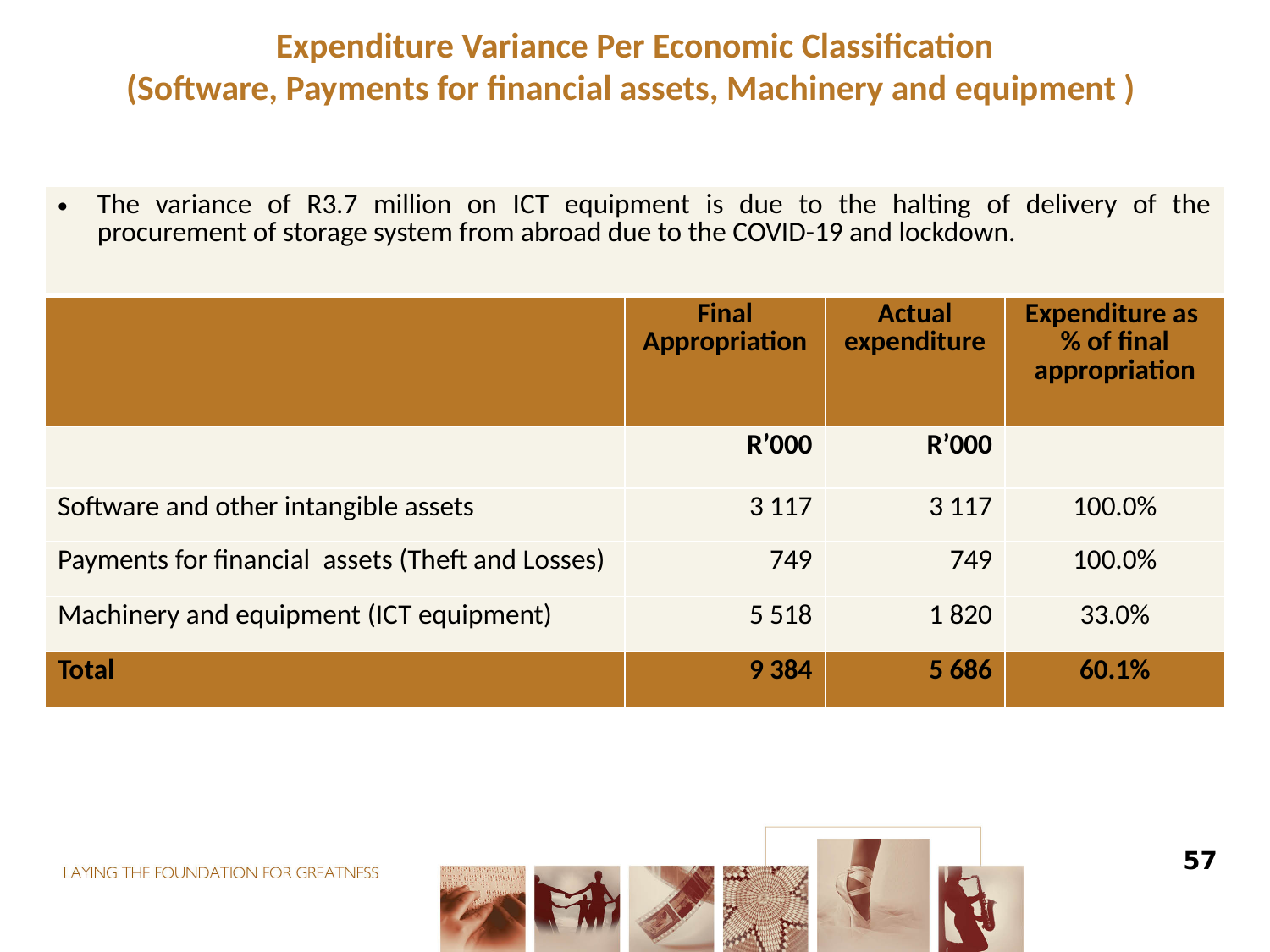

Expenditure Variance Per Economic Classification
(Software, Payments for financial assets, Machinery and equipment )

| The variance of R3.7 million on ICT equipment is due to the halting of delivery of the procurement of storage system from abroad due to the COVID-19 and lockdown. |  |  |  |
| --- | --- | --- | --- |
|  | Final Appropriation | Actual expenditure | Expenditure as % of final appropriation |
|  | R’000 | R’000 |  |
| Software and other intangible assets | 3 117 | 3 117 | 100.0% |
| Payments for financial assets (Theft and Losses) | 749 | 749 | 100.0% |
| Machinery and equipment (ICT equipment) | 5 518 | 1 820 | 33.0% |
| Total | 9 384 | 5 686 | 60.1% |
57